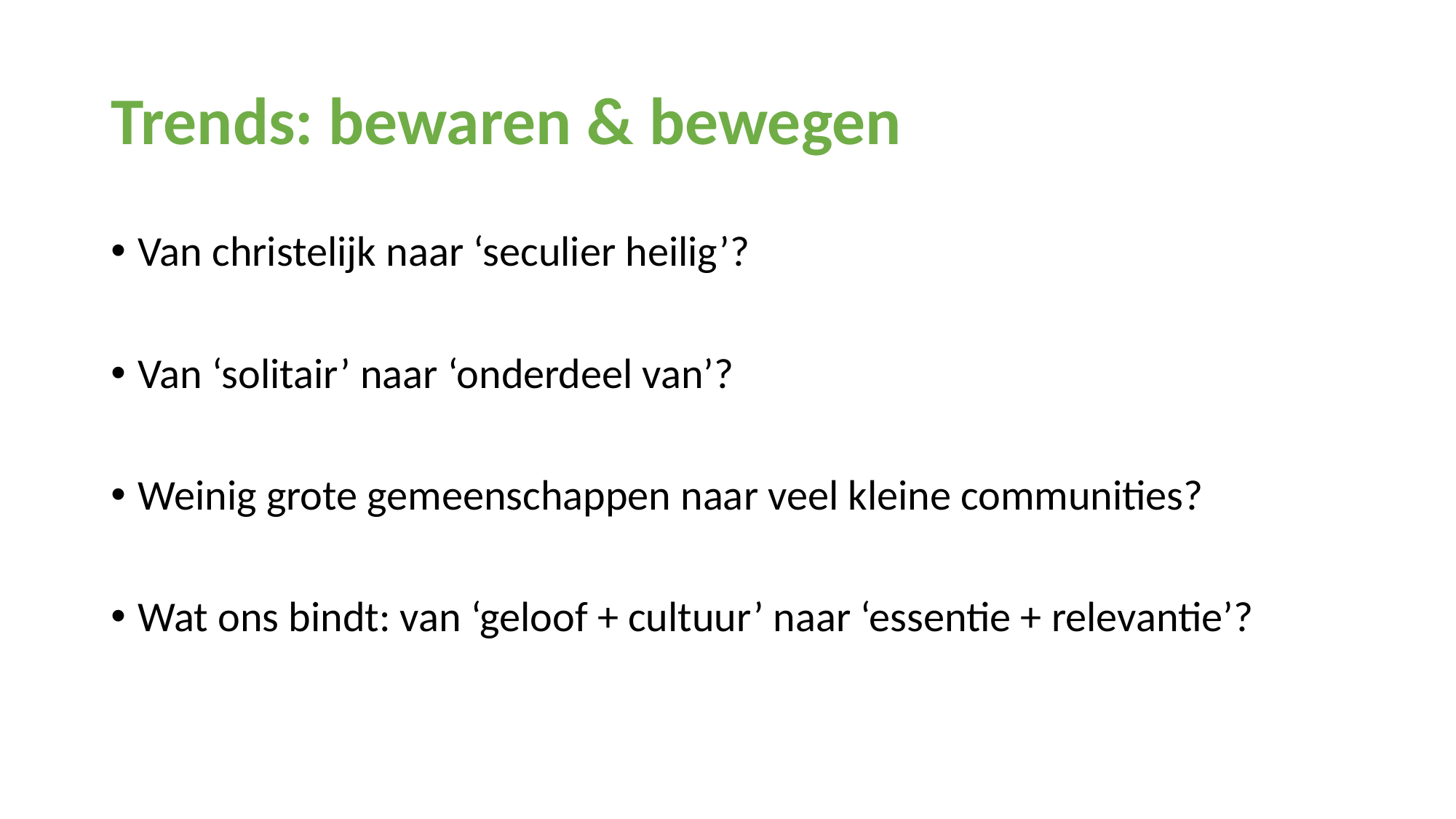

# Trends: bewaren & bewegen
Van christelijk naar ‘seculier heilig’?

Van ‘solitair’ naar ‘onderdeel van’?

Weinig grote gemeenschappen naar veel kleine communities?

Wat ons bindt: van ‘geloof + cultuur’ naar ‘essentie + relevantie’?